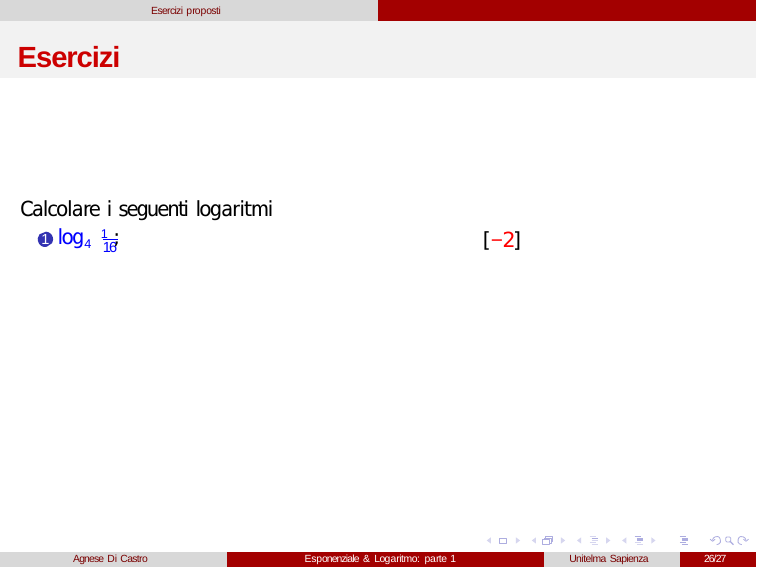

Esercizi proposti

# Esercizi
Calcolare i seguenti logaritmi
1   log4  1 ;
[−2]

16

Agnese Di Castro
Esponenziale & Logaritmo: parte 1
Unitelma Sapienza
26/27